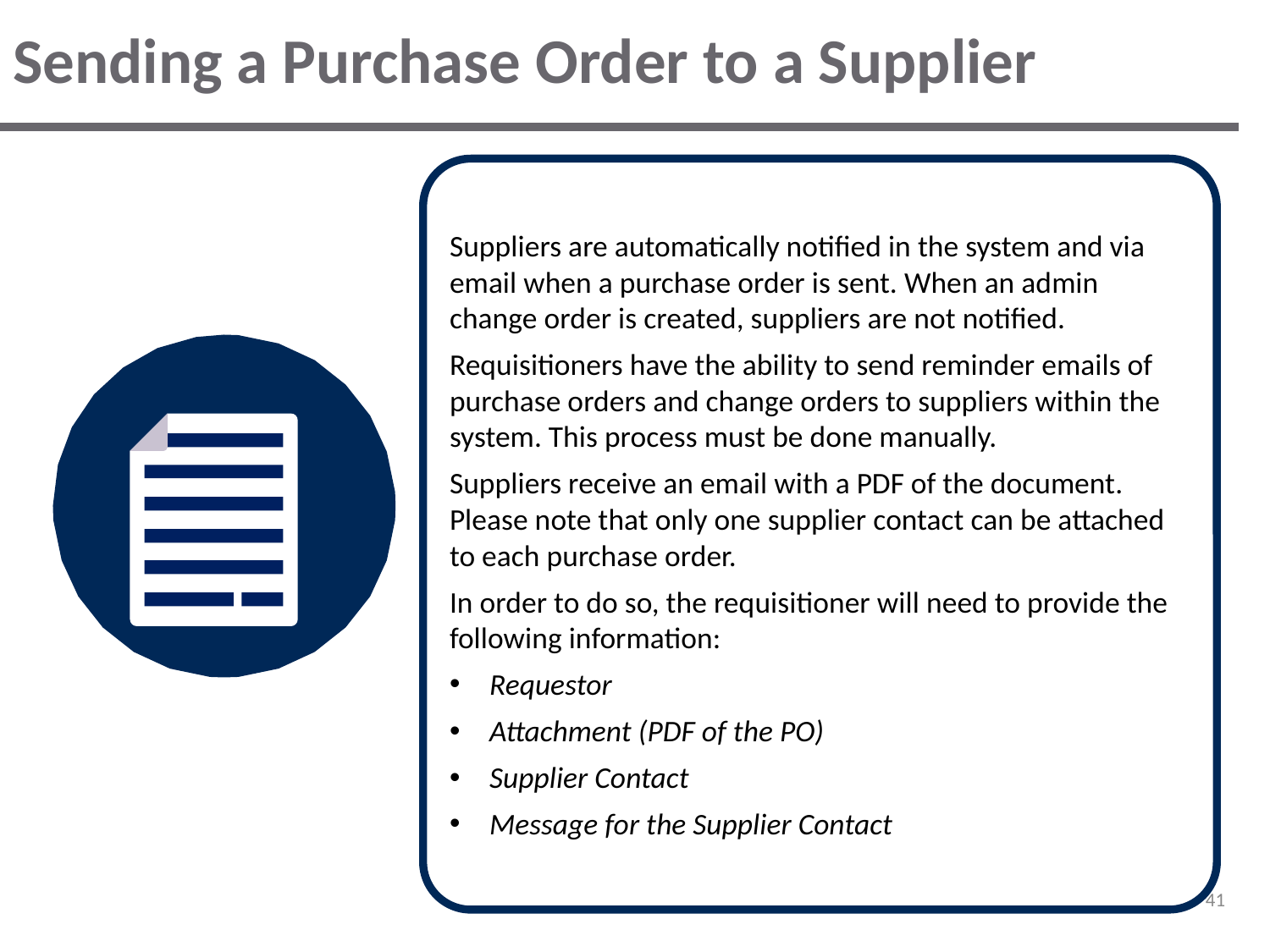

# Sending a Purchase Order to a Supplier
Suppliers are automatically notified in the system and via email when a purchase order is sent. When an admin change order is created, suppliers are not notified.
Requisitioners have the ability to send reminder emails of purchase orders and change orders to suppliers within the system. This process must be done manually.
Suppliers receive an email with a PDF of the document. Please note that only one supplier contact can be attached to each purchase order.
In order to do so, the requisitioner will need to provide the following information:
Requestor
Attachment (PDF of the PO)
Supplier Contact
Message for the Supplier Contact

41